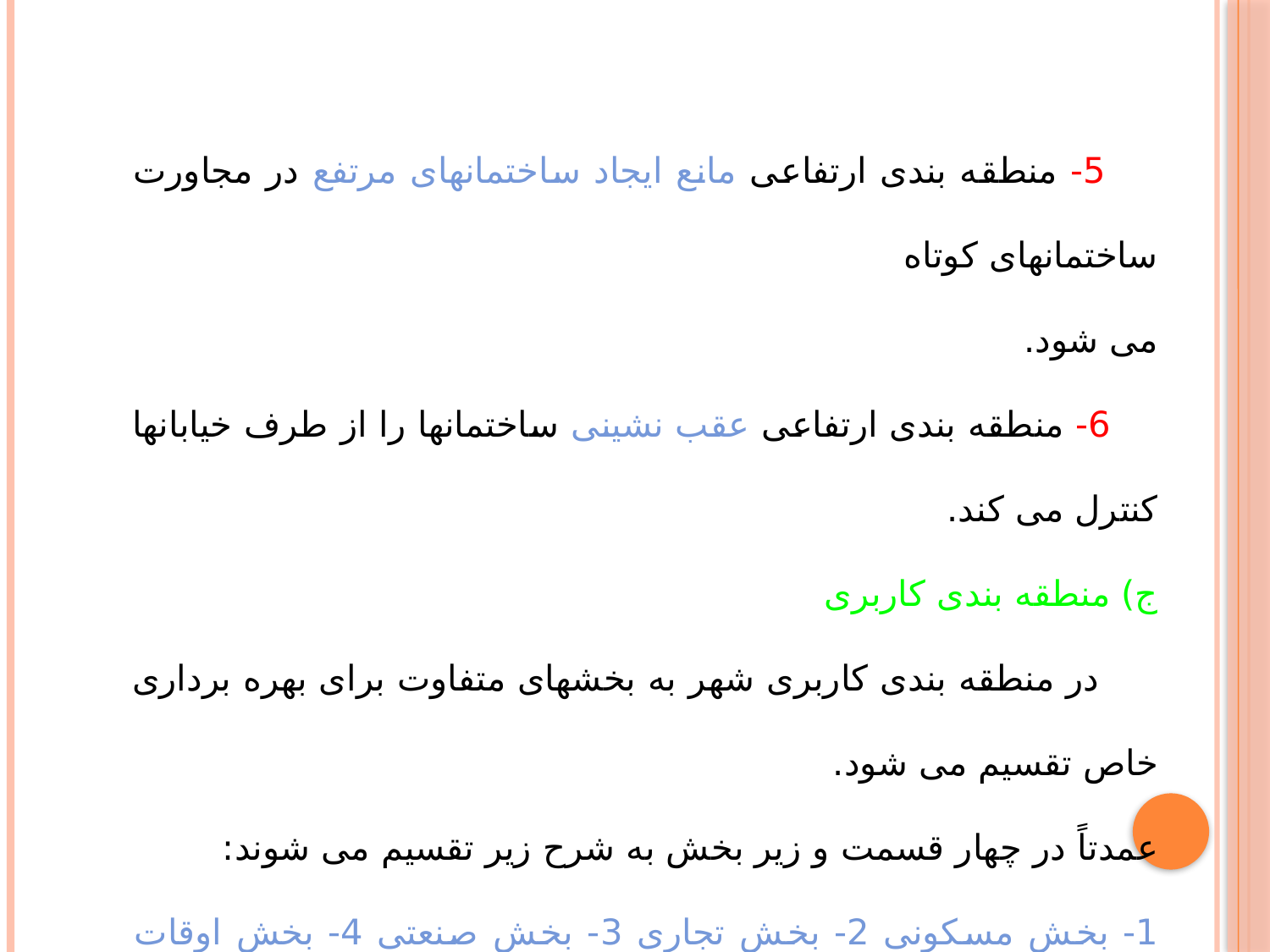

5- منطقه بندی ارتفاعی مانع ایجاد ساختمانهای مرتفع در مجاورت ساختمانهای کوتاه
می شود.
    6- منطقه بندی ارتفاعی عقب نشینی ساختمانها را از طرف خیابانها کنترل می کند.
ج) منطقه بندی کاربری
     در منطقه بندی کاربری شهر به بخشهای متفاوت برای بهره برداری خاص تقسیم می شود.
عمدتاً در چهار قسمت و زیر بخش به شرح زیر تقسیم می شوند:
1- بخش مسکونی 2- بخش تجاری 3- بخش صنعتی 4- بخش اوقات فراغت.